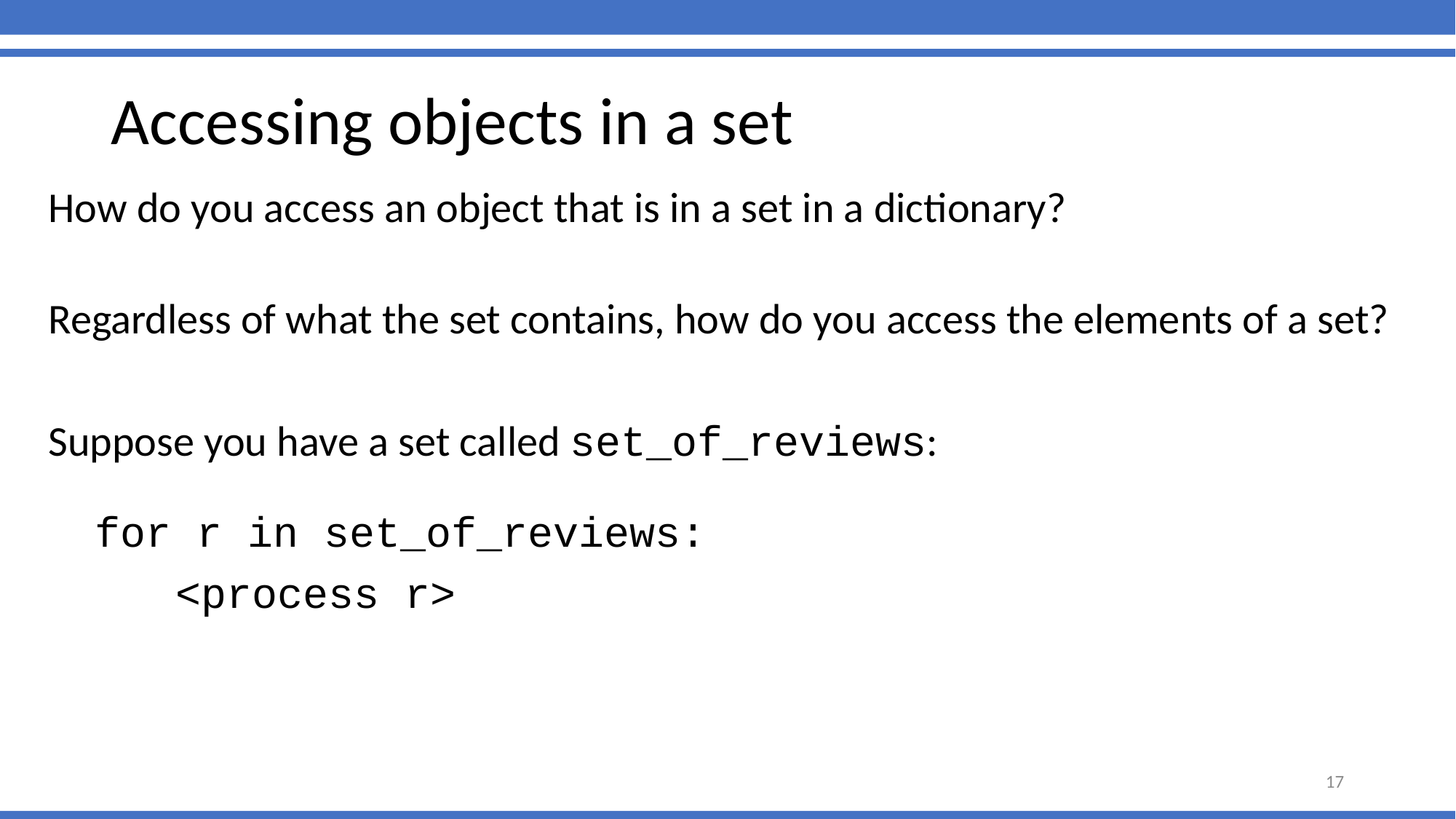

# Accessing objects in a set
How do you access an object that is in a set in a dictionary?
Regardless of what the set contains, how do you access the elements of a set?

Suppose you have a set called set_of_reviews:
  for r in set_of_reviews:
     <process r>
17